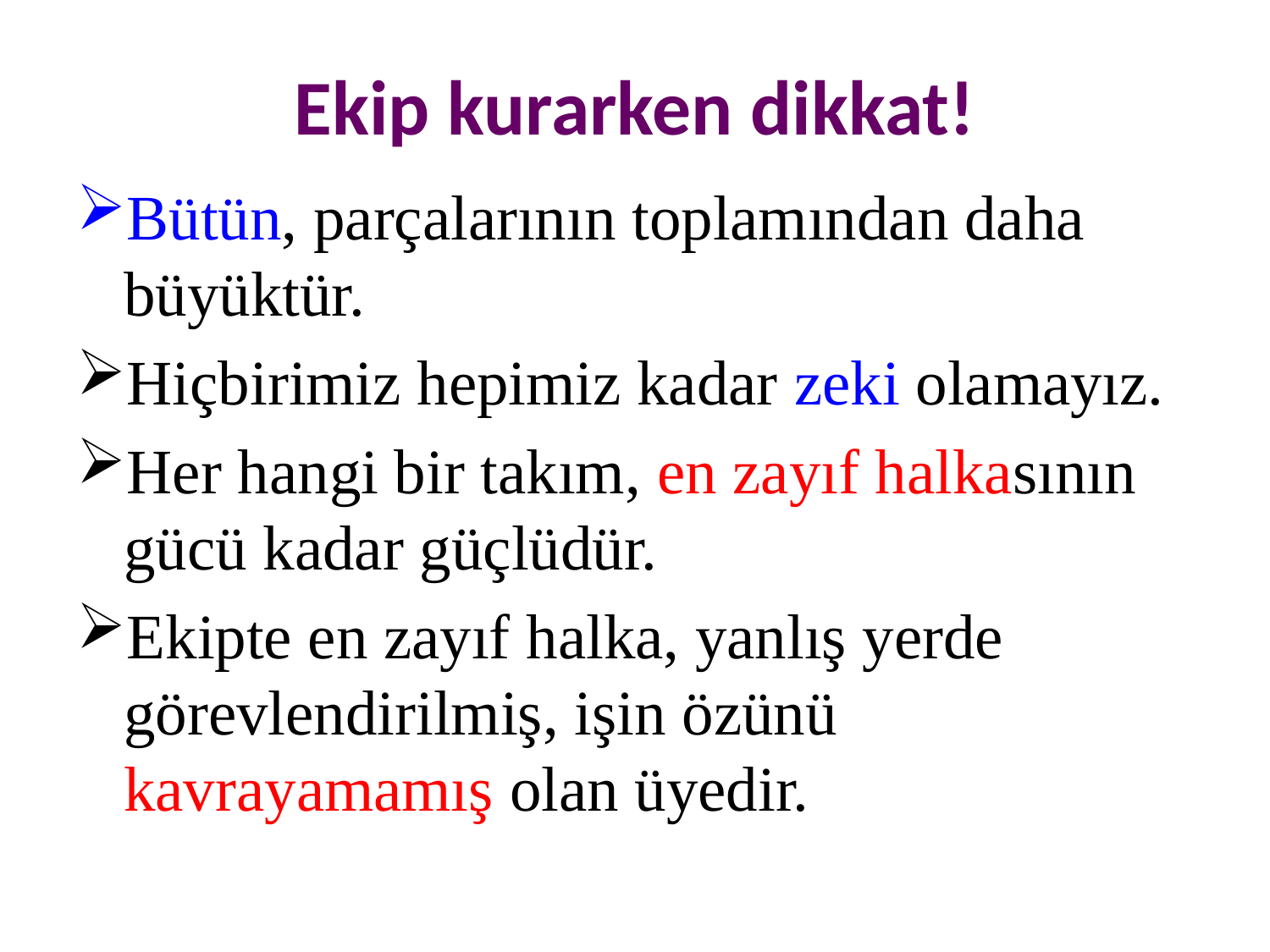

# Ekip kurarken dikkat!
Bütün, parçalarının toplamından daha büyüktür.
Hiçbirimiz hepimiz kadar zeki olamayız.
Her hangi bir takım, en zayıf halkasının gücü kadar güçlüdür.
Ekipte en zayıf halka, yanlış yerde görevlendirilmiş, işin özünü kavrayamamış olan üyedir.